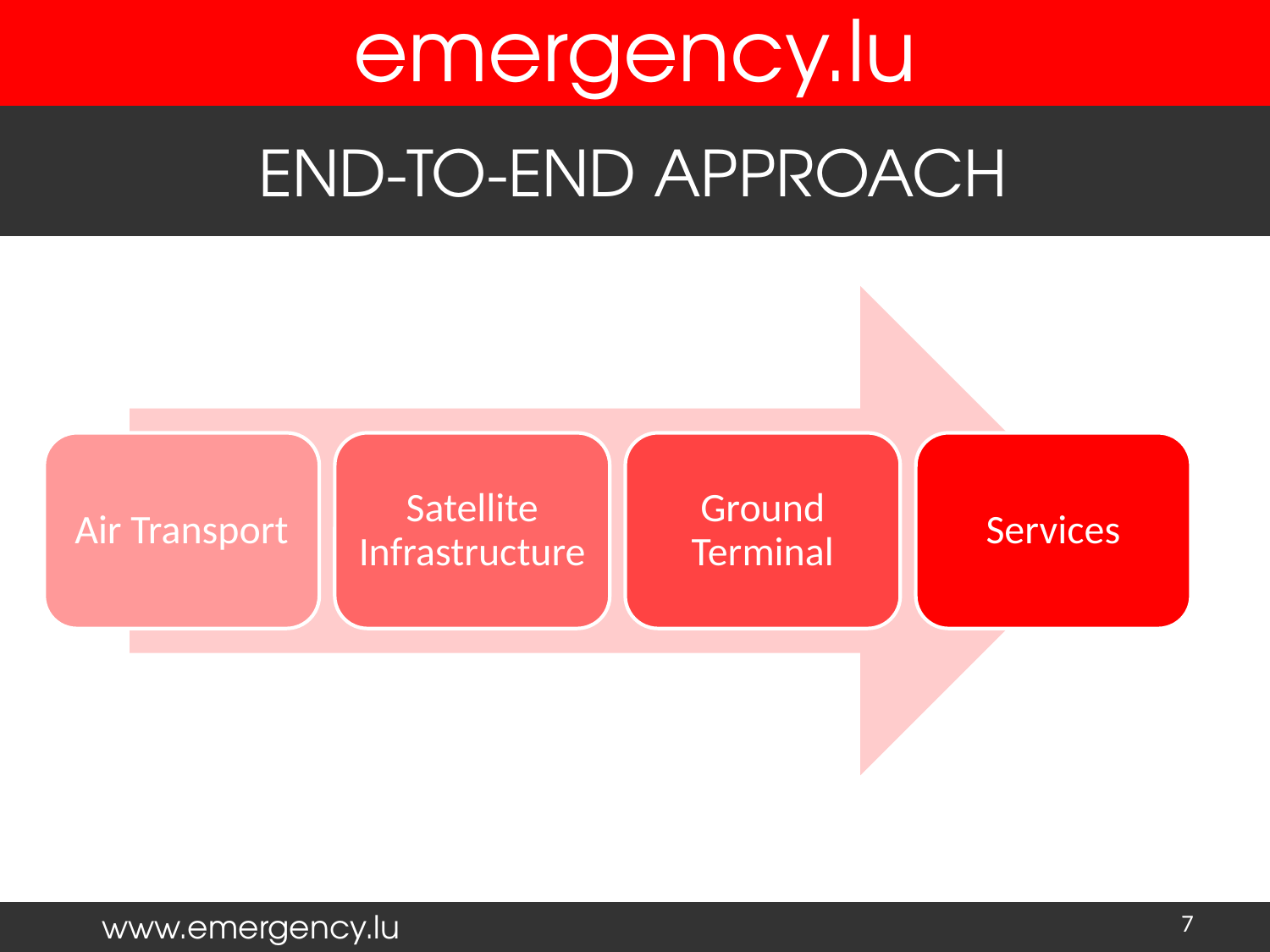

# END-to-END Approach
Air Transport
Satellite Infrastructure
Ground Terminal
Services

7